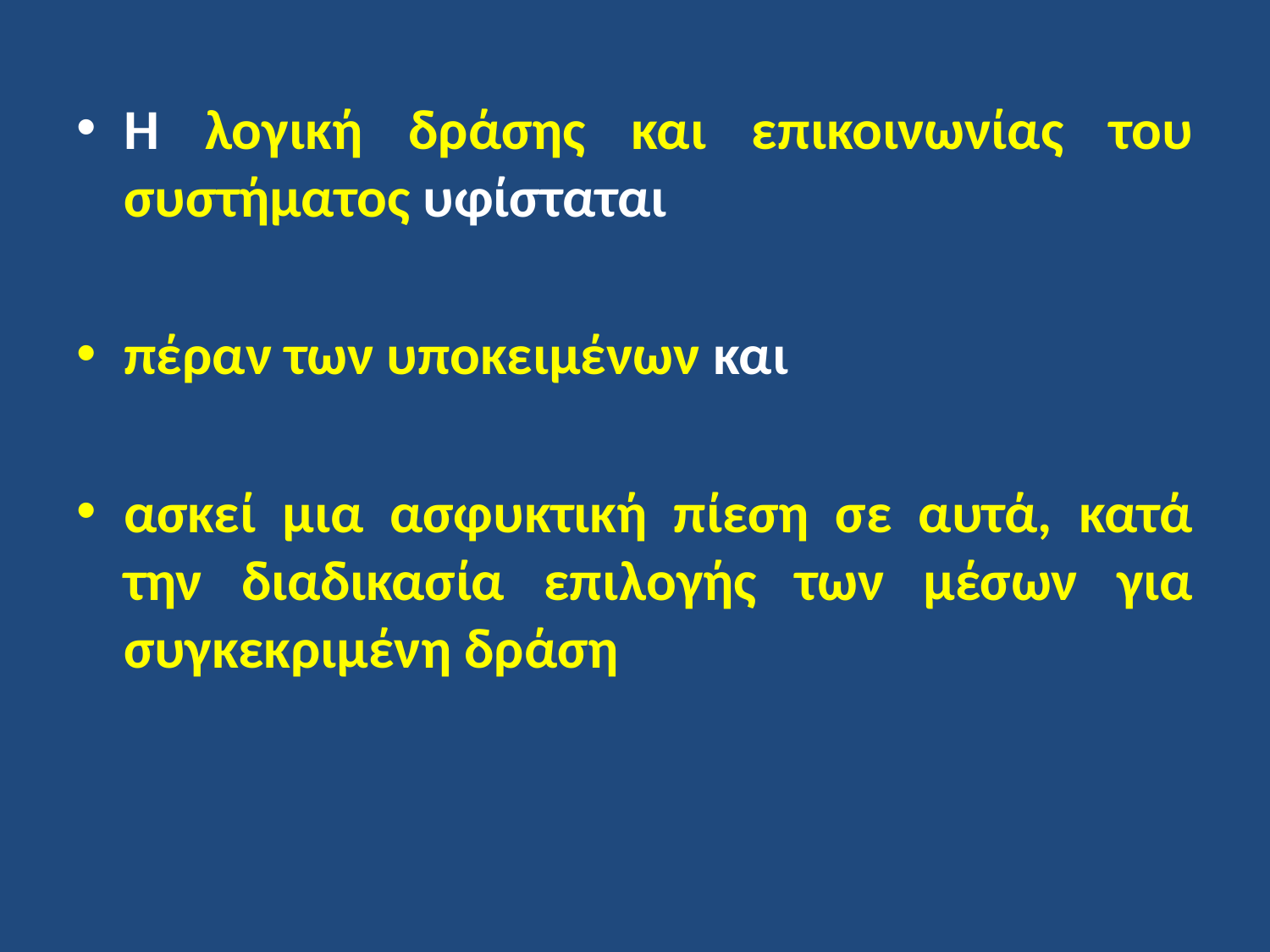

Η λογική δράσης και επικοινωνίας του συστήματος υφίσταται

πέραν των υποκειμένων και

ασκεί μια ασφυκτική πίεση σε αυτά, κατά την διαδικασία επιλογής των μέσων για συγκεκριμένη δράση